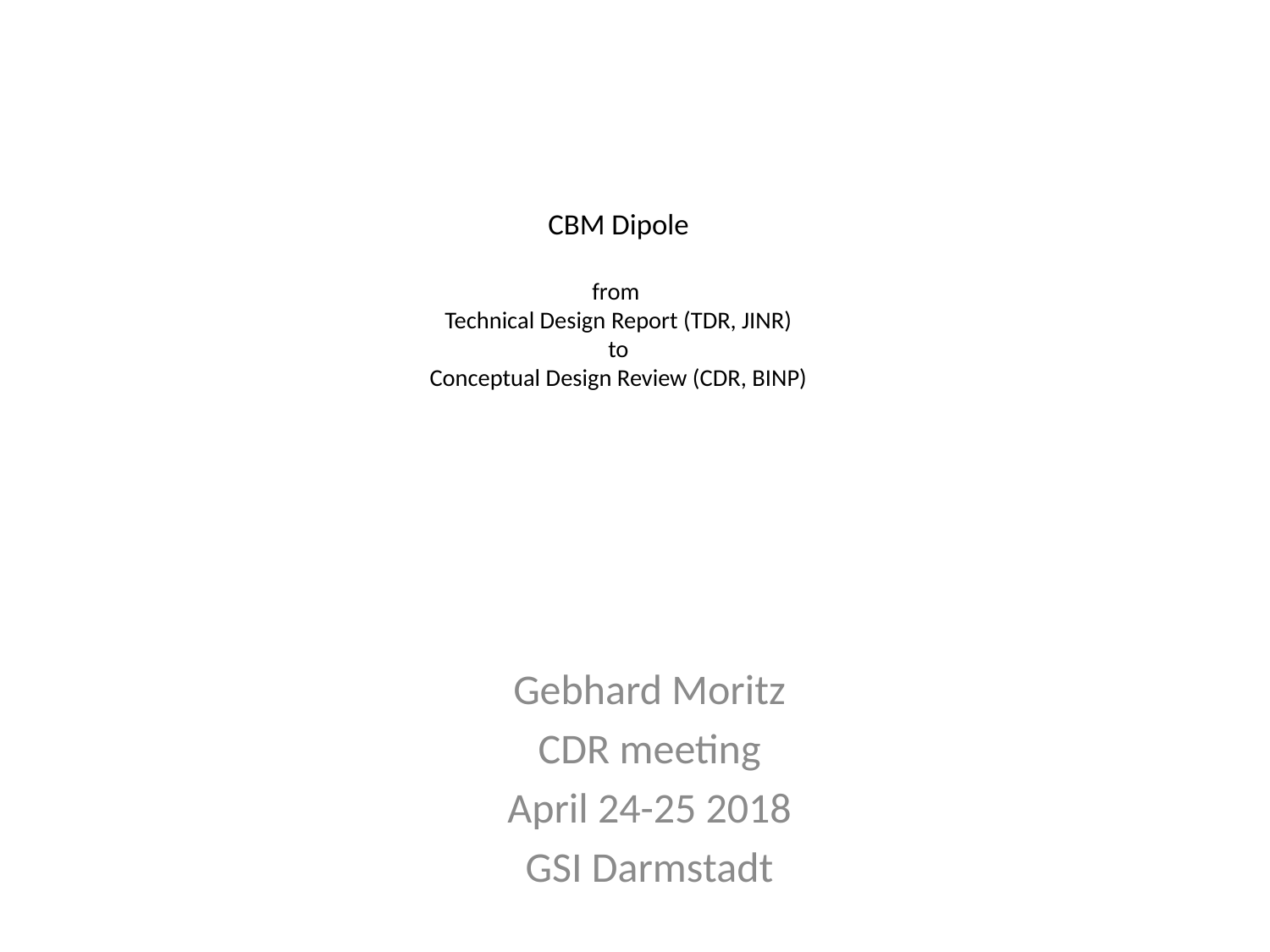

# CBM Dipole from Technical Design Report (TDR, JINR) to Conceptual Design Review (CDR, BINP)
Gebhard Moritz
CDR meeting
April 24-25 2018
GSI Darmstadt